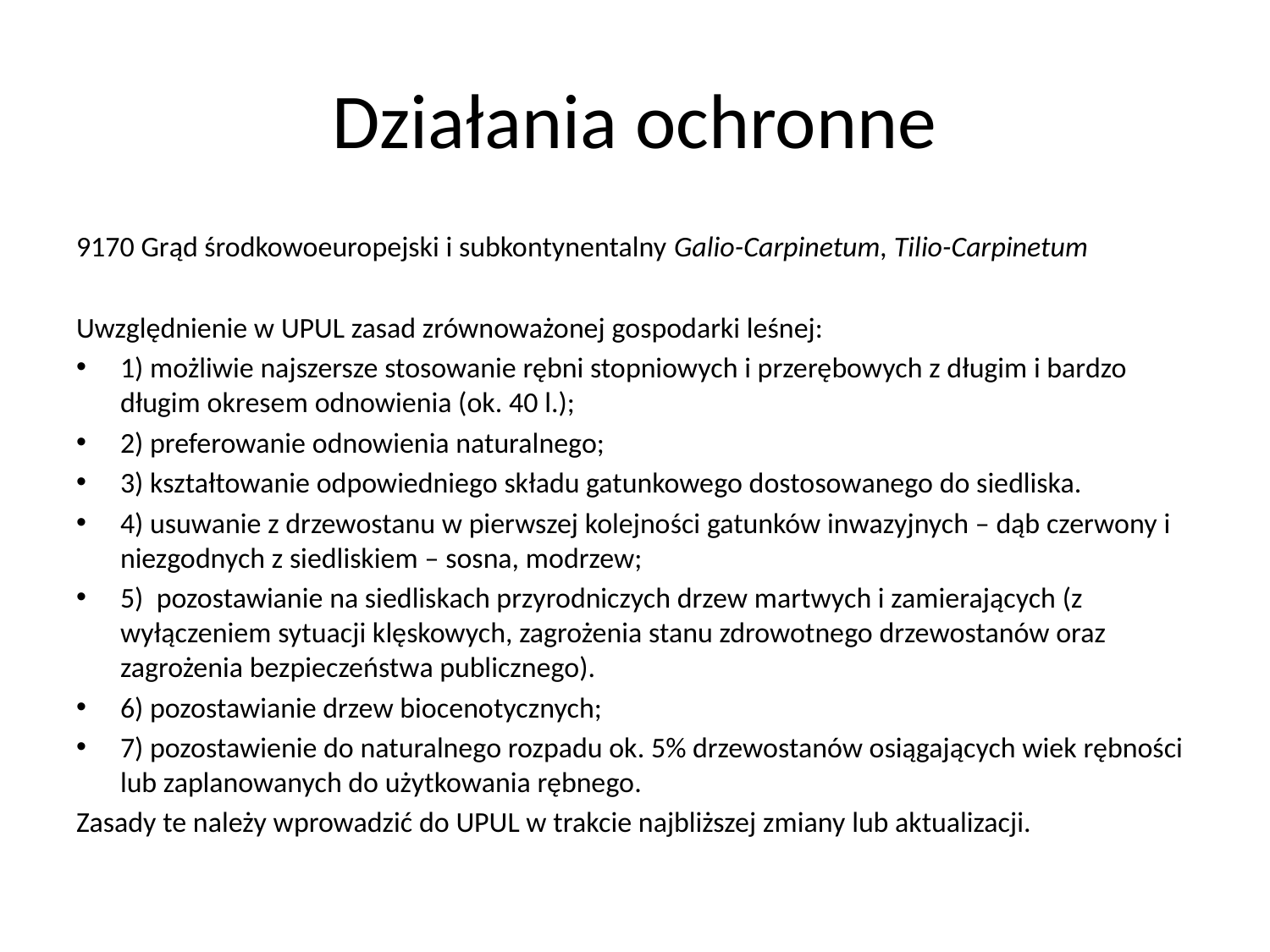

# Działania ochronne
9170 Grąd środkowoeuropejski i subkontynentalny Galio-Carpinetum, Tilio-Carpinetum

Uwzględnienie w UPUL zasad zrównoważonej gospodarki leśnej:
1) możliwie najszersze stosowanie rębni stopniowych i przerębowych z długim i bardzo długim okresem odnowienia (ok. 40 l.);
2) preferowanie odnowienia naturalnego;
3) kształtowanie odpowiedniego składu gatunkowego dostosowanego do siedliska.
4) usuwanie z drzewostanu w pierwszej kolejności gatunków inwazyjnych – dąb czerwony i niezgodnych z siedliskiem – sosna, modrzew;
5)  pozostawianie na siedliskach przyrodniczych drzew martwych i zamierających (z wyłączeniem sytuacji klęskowych, zagrożenia stanu zdrowotnego drzewostanów oraz zagrożenia bezpieczeństwa publicznego).
6) pozostawianie drzew biocenotycznych;
7) pozostawienie do naturalnego rozpadu ok. 5% drzewostanów osiągających wiek rębności lub zaplanowanych do użytkowania rębnego.
Zasady te należy wprowadzić do UPUL w trakcie najbliższej zmiany lub aktualizacji.